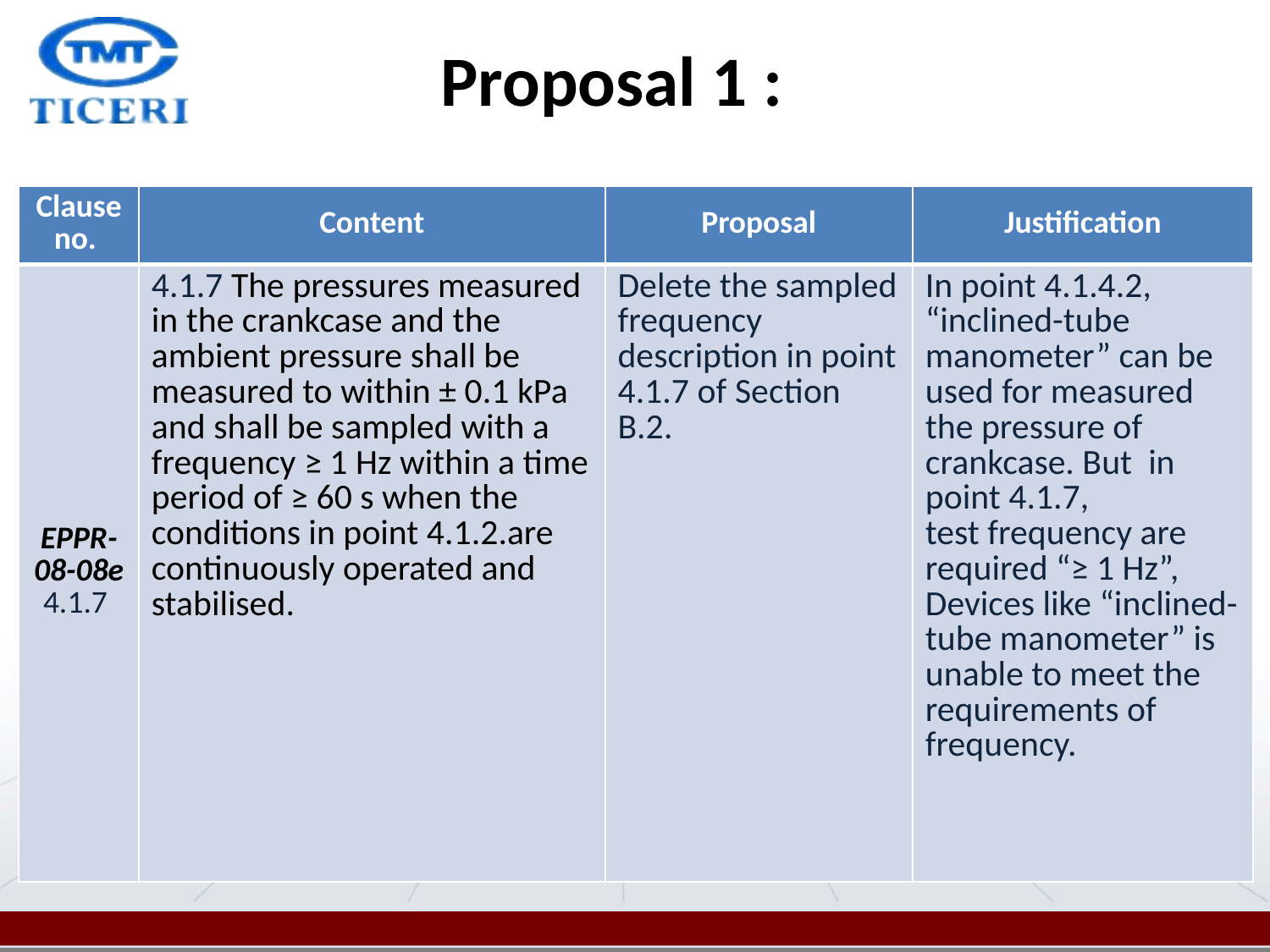

# Proposal 1 :
| Clause no. | Content | Proposal | Justification |
| --- | --- | --- | --- |
| EPPR-08-08e 4.1.7 | 4.1.7 The pressures measured in the crankcase and the ambient pressure shall be measured to within ± 0.1 kPa and shall be sampled with a frequency ≥ 1 Hz within a time period of ≥ 60 s when the conditions in point 4.1.2.are continuously operated and stabilised. | Delete the sampled frequency description in point 4.1.7 of Section B.2. | In point 4.1.4.2, “inclined-tube manometer” can be used for measured the pressure of crankcase. But in point 4.1.7, test frequency are required “≥ 1 Hz”, Devices like “inclined-tube manometer” is unable to meet the requirements of frequency. |